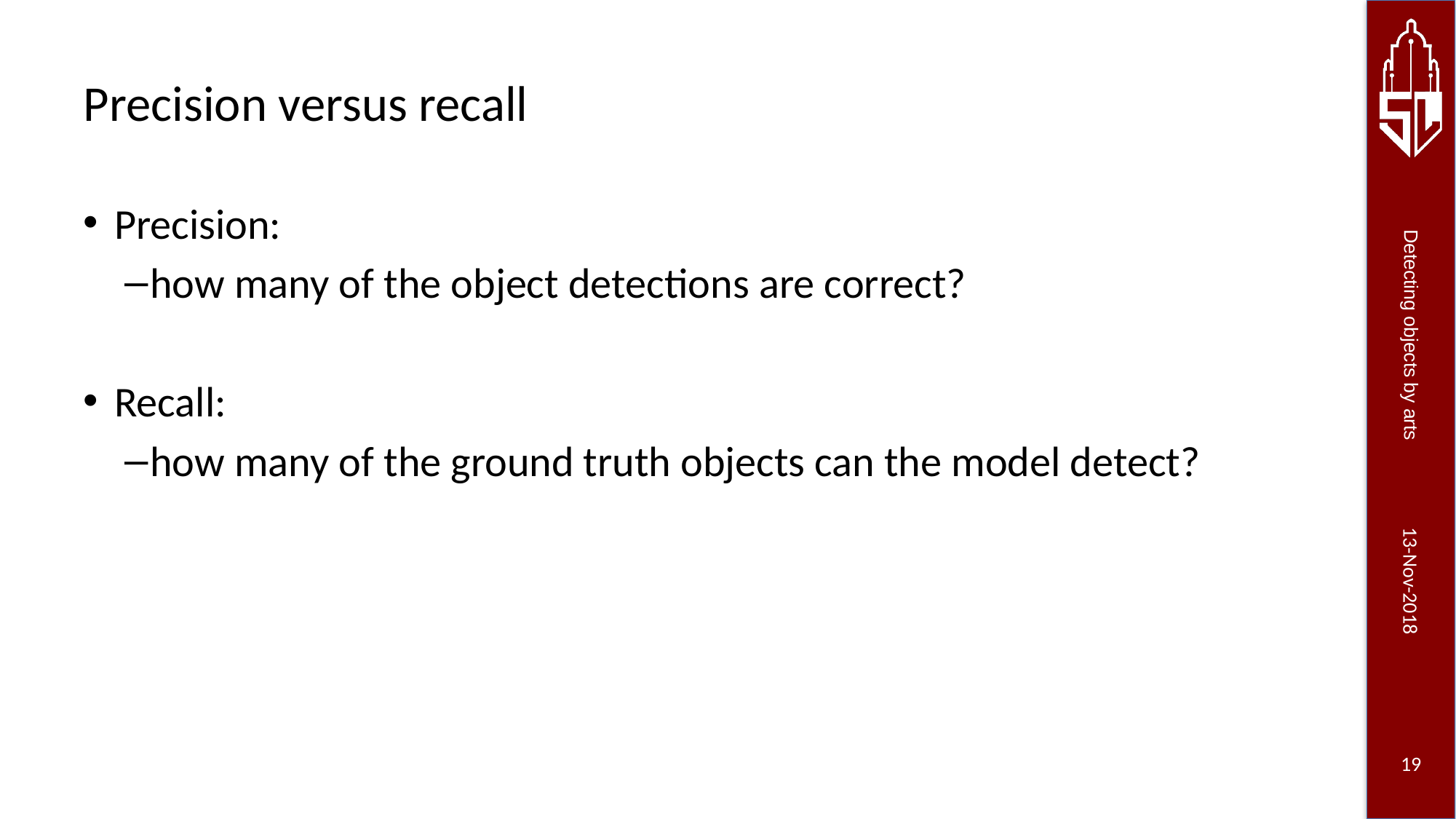

# Precision versus recall
Precision:
how many of the object detections are correct?

Recall:
how many of the ground truth objects can the model detect?